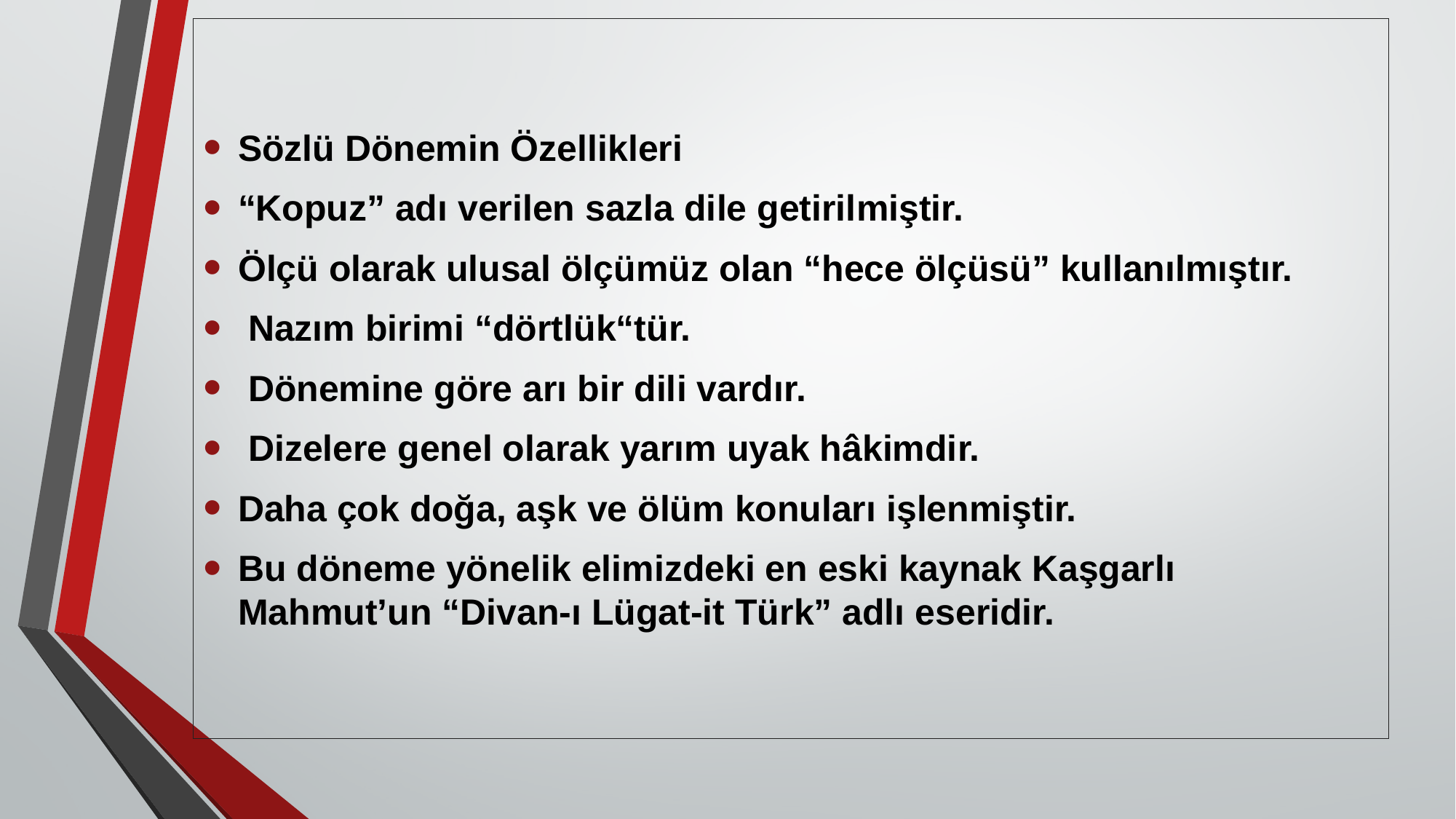

Sözlü Dönemin Özellikleri
“Kopuz” adı verilen sazla dile getirilmiştir.
Ölçü olarak ulusal ölçümüz olan “hece ölçüsü” kullanılmıştır.
 Nazım birimi “dörtlük“tür.
 Dönemine göre arı bir dili vardır.
 Dizelere genel olarak yarım uyak hâkimdir.
Daha çok doğa, aşk ve ölüm konuları işlenmiştir.
Bu döneme yönelik elimizdeki en eski kaynak Kaşgarlı Mahmut’un “Divan-ı Lügat-it Türk” adlı eseridir.